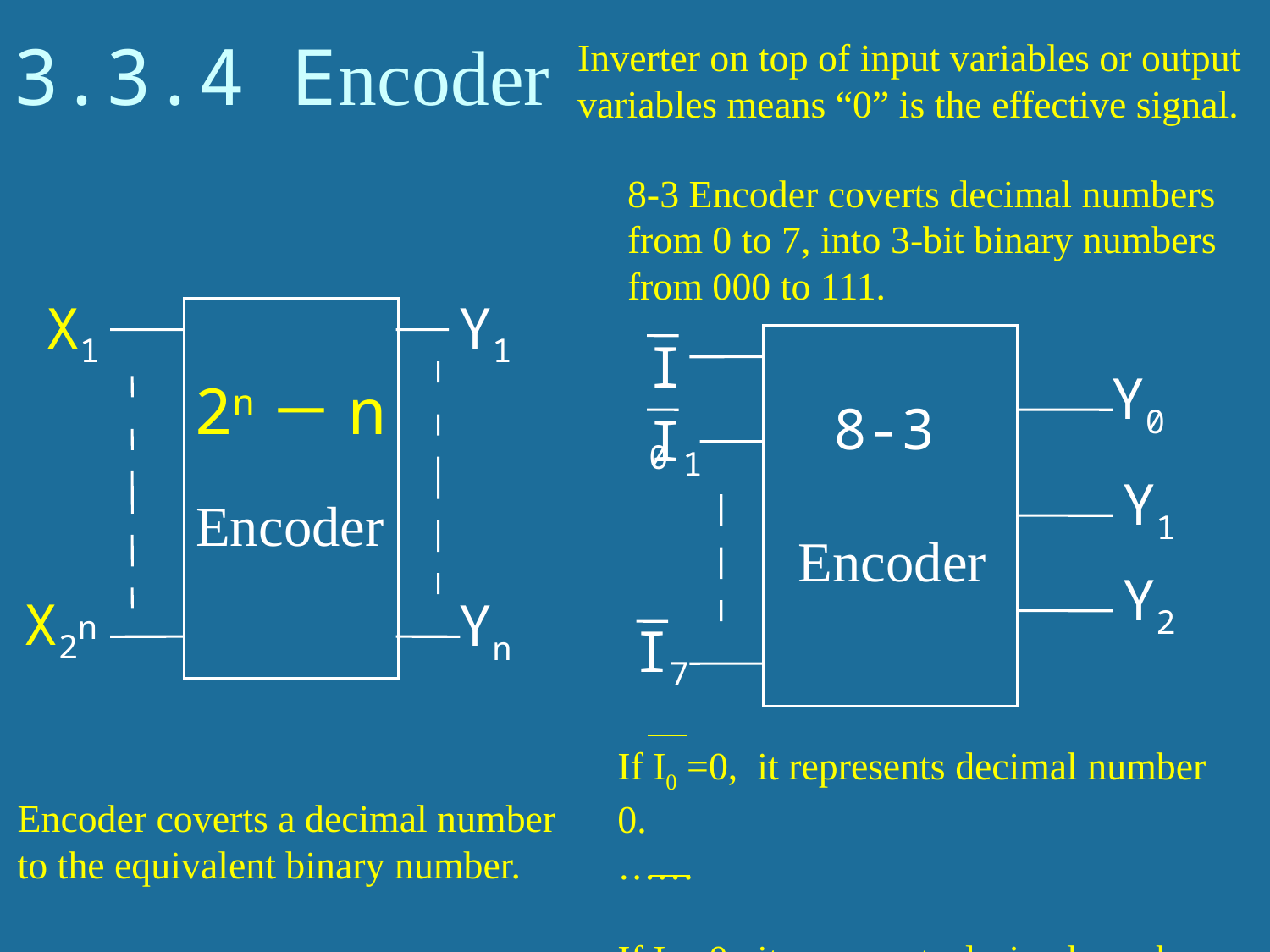

# 3.3.4 Encoder
Inverter on top of input variables or output variables means “0” is the effective signal.

8-3 Encoder coverts decimal numbers from 0 to 7, into 3-bit binary numbers from 000 to 111.
X1
Y1

Encoder

X2n
Yn

2n－n

I0

Y0
8-3
I1

Y1

Encoder

Y2

I7

If I0 =0,  it represents decimal number 0.
……

If I7 =0,  it represents decimal number 7.
Encoder coverts a decimal number to the equivalent binary number.
63